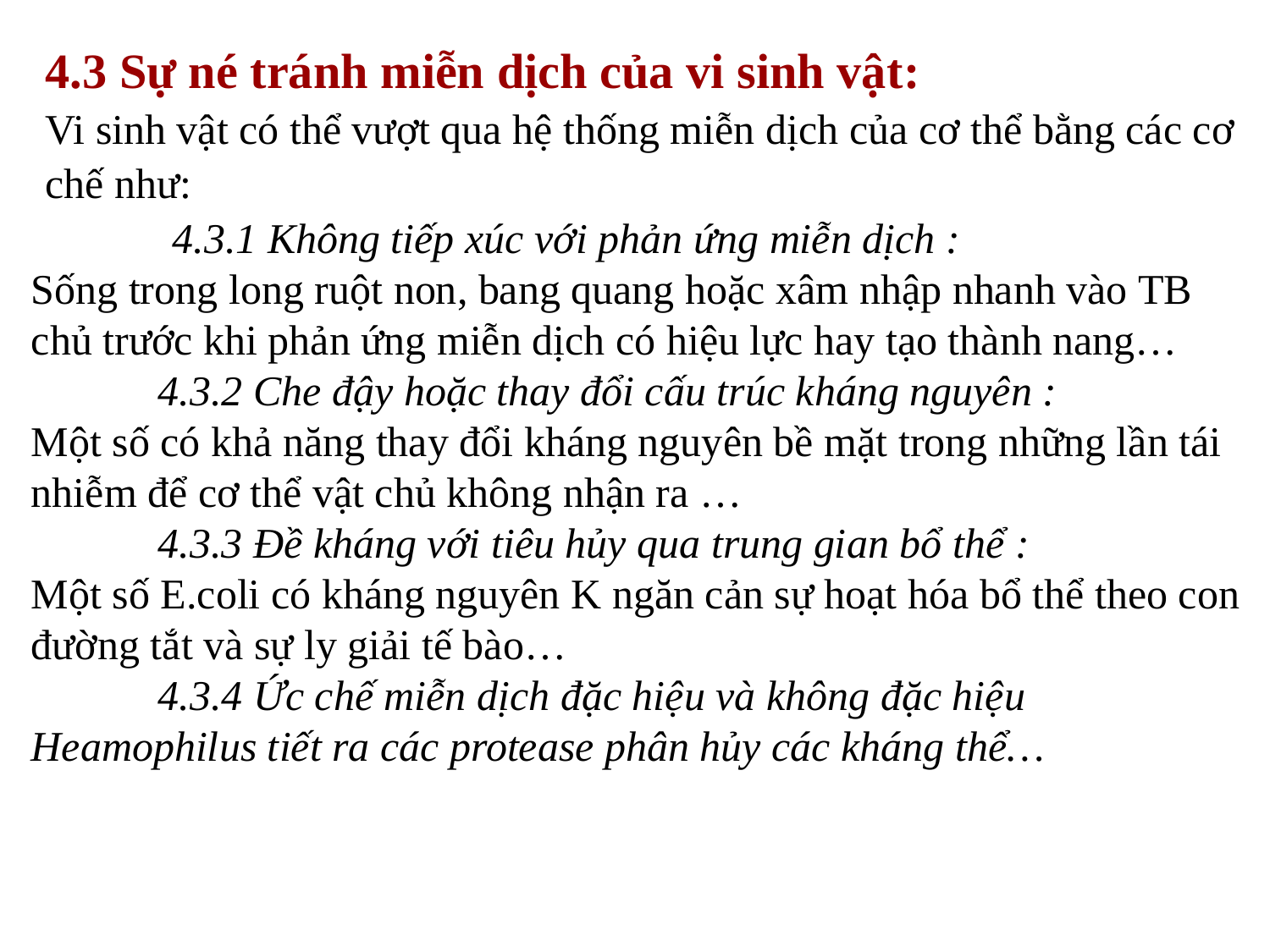

4.3 Sự né tránh miễn dịch của vi sinh vật:
Vi sinh vật có thể vượt qua hệ thống miễn dịch của cơ thể bằng các cơ chế như:
	4.3.1 Không tiếp xúc với phản ứng miễn dịch :
Sống trong long ruột non, bang quang hoặc xâm nhập nhanh vào TB chủ trước khi phản ứng miễn dịch có hiệu lực hay tạo thành nang…
	4.3.2 Che đậy hoặc thay đổi cấu trúc kháng nguyên :
Một số có khả năng thay đổi kháng nguyên bề mặt trong những lần tái nhiễm để cơ thể vật chủ không nhận ra …
	4.3.3 Đề kháng với tiêu hủy qua trung gian bổ thể :
Một số E.coli có kháng nguyên K ngăn cản sự hoạt hóa bổ thể theo con đường tắt và sự ly giải tế bào…
	4.3.4 Ức chế miễn dịch đặc hiệu và không đặc hiệu Heamophilus tiết ra các protease phân hủy các kháng thể…